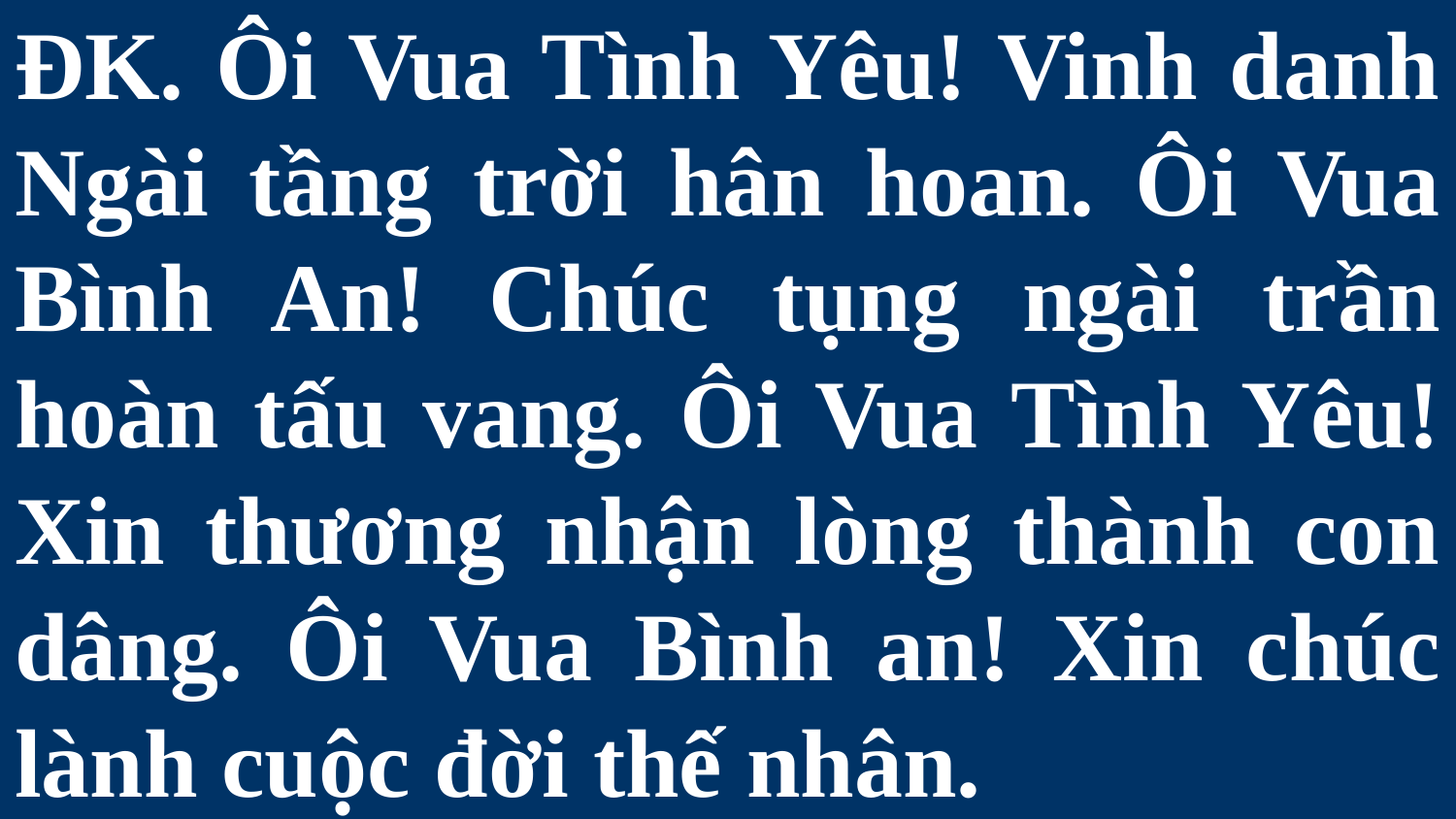

# ĐK. Ôi Vua Tình Yêu! Vinh danh Ngài tầng trời hân hoan. Ôi Vua Bình An! Chúc tụng ngài trần hoàn tấu vang. Ôi Vua Tình Yêu! Xin thương nhận lòng thành con dâng. Ôi Vua Bình an! Xin chúc lành cuộc đời thế nhân.